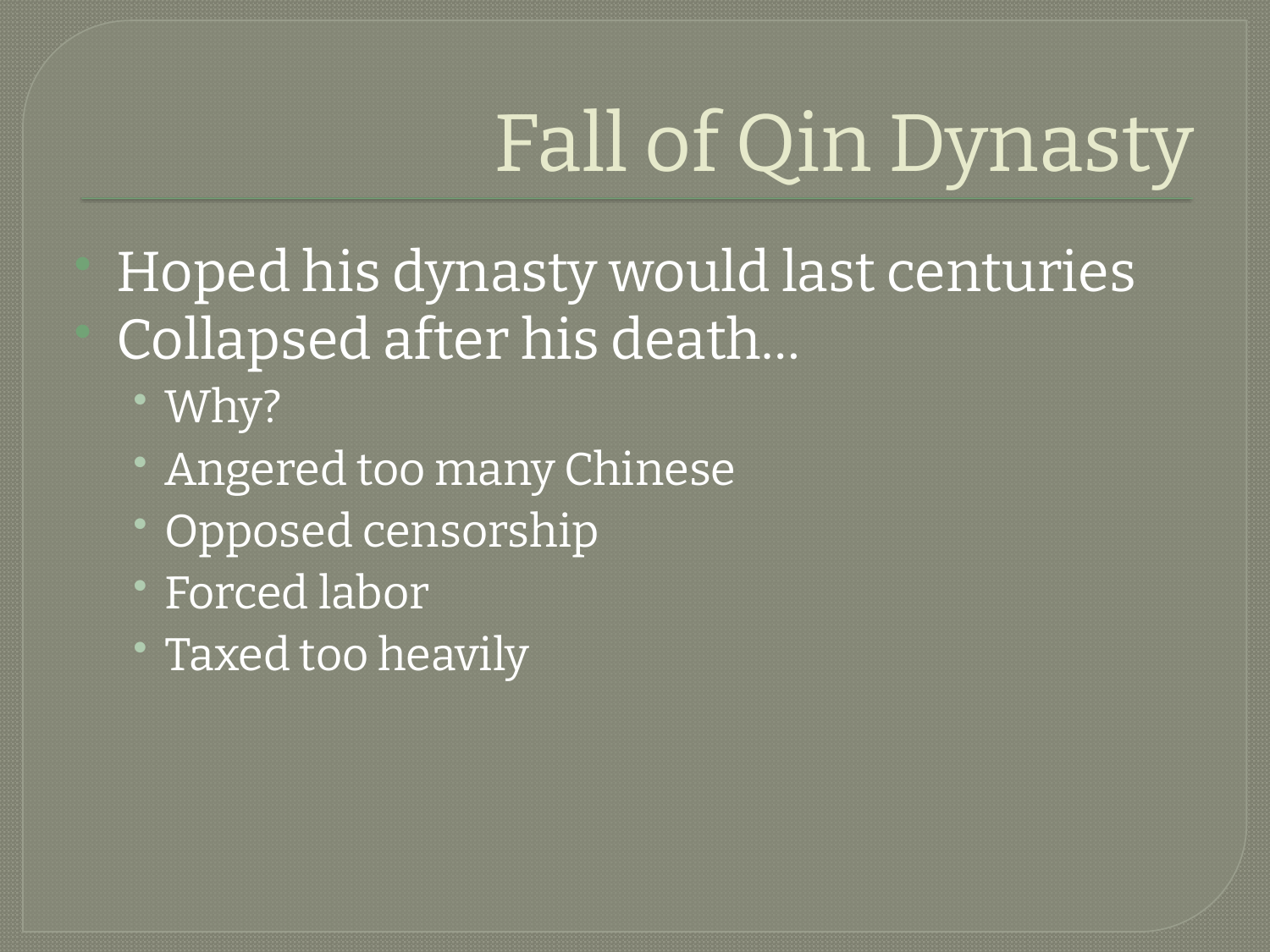

# Fall of Qin Dynasty
Hoped his dynasty would last centuries
Collapsed after his death…
Why?
Angered too many Chinese
Opposed censorship
Forced labor
Taxed too heavily